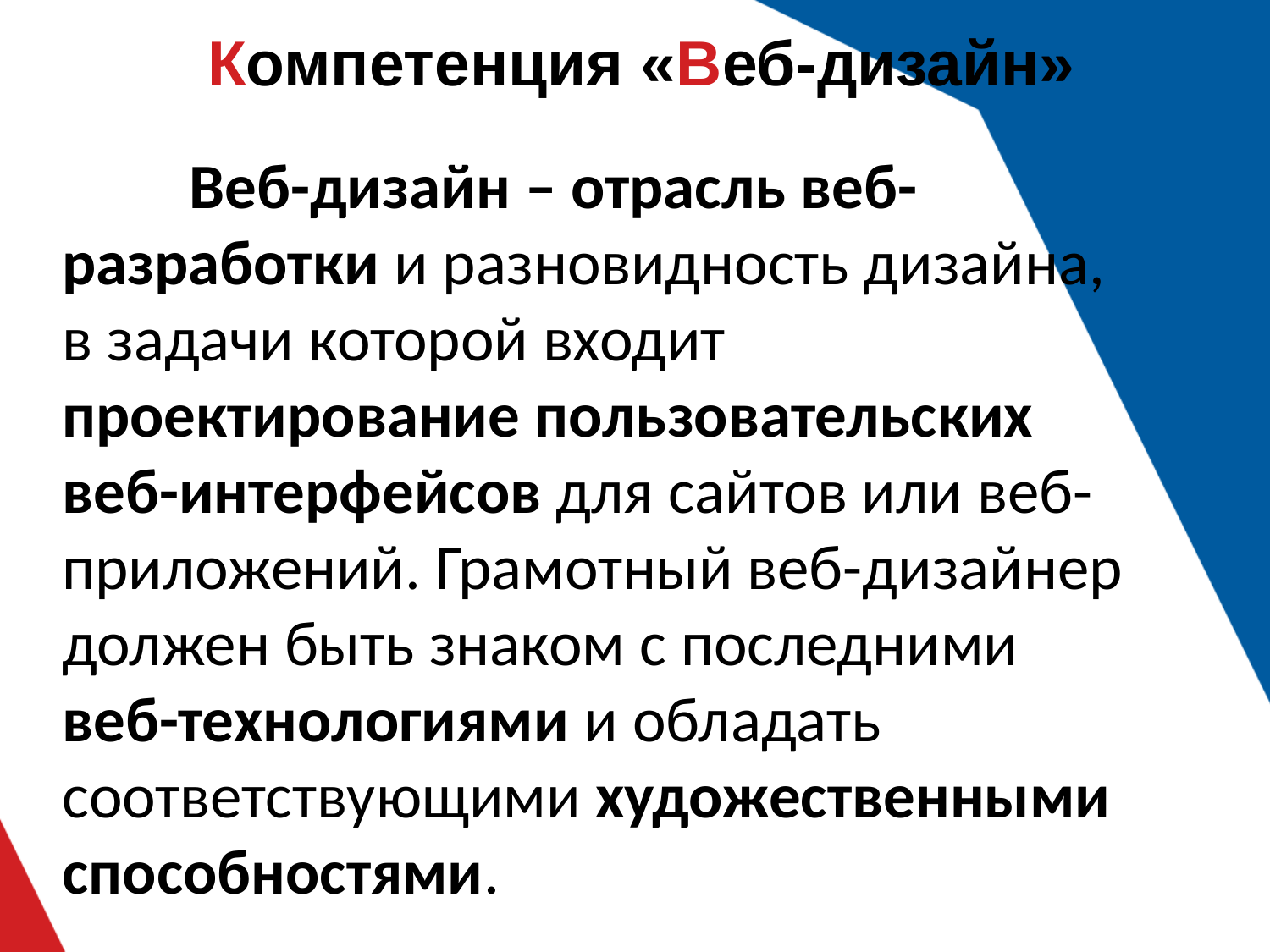

Компетенция «Веб-дизайн»
	Веб-дизайн – отрасль веб-разработки и разновидность дизайна, в задачи которой входит проектирование пользовательских веб-интерфейсов для сайтов или веб-приложений. Грамотный веб-дизайнер должен быть знаком с последними веб-технологиями и обладать соответствующими художественными  способностями.